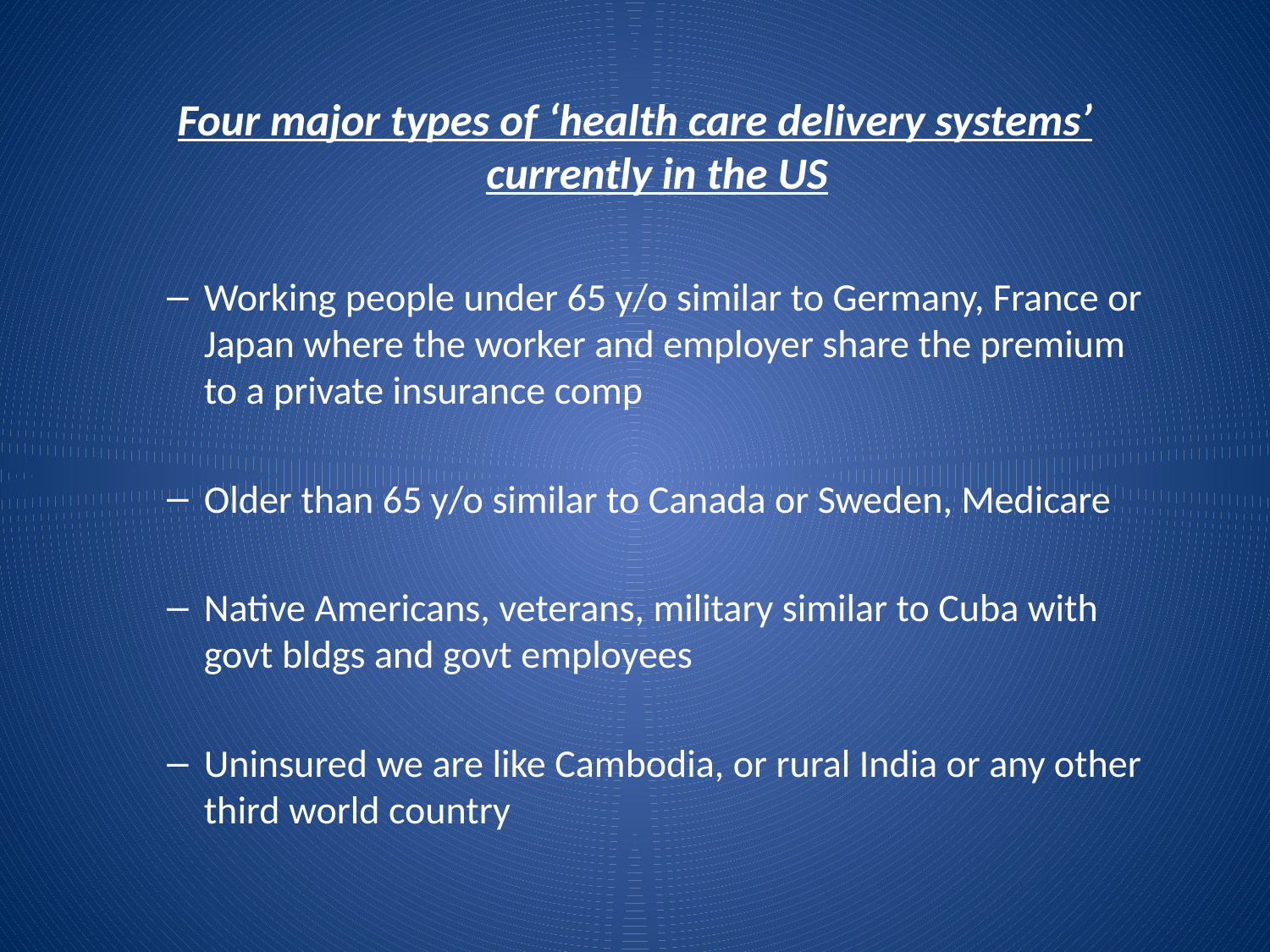

# Four major types of ‘health care delivery systems’ currently in the US

Working people under 65 y/o similar to Germany, France or Japan where the worker and employer share the premium to a private insurance comp

Older than 65 y/o similar to Canada or Sweden, Medicare

Native Americans, veterans, military similar to Cuba with govt bldgs and govt employees

Uninsured we are like Cambodia, or rural India or any other third world country